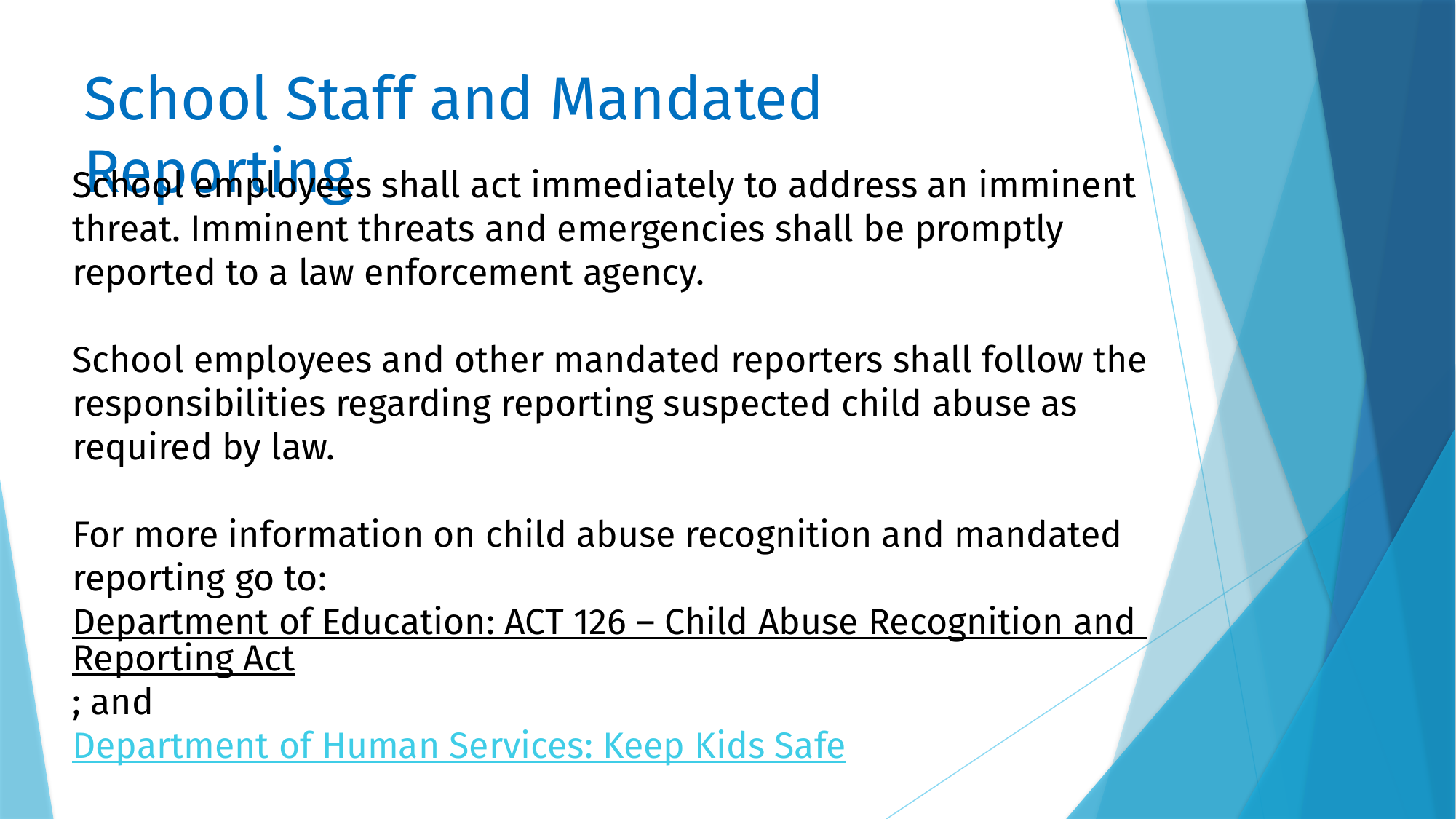

School Staff and Mandated Reporting
School employees shall act immediately to address an imminent threat. Imminent threats and emergencies shall be promptly reported to a law enforcement agency.

School employees and other mandated reporters shall follow the responsibilities regarding reporting suspected child abuse as required by law.

For more information on child abuse recognition and mandated reporting go to:
Department of Education: ACT 126 – Child Abuse Recognition and Reporting Act; and
Department of Human Services: Keep Kids Safe